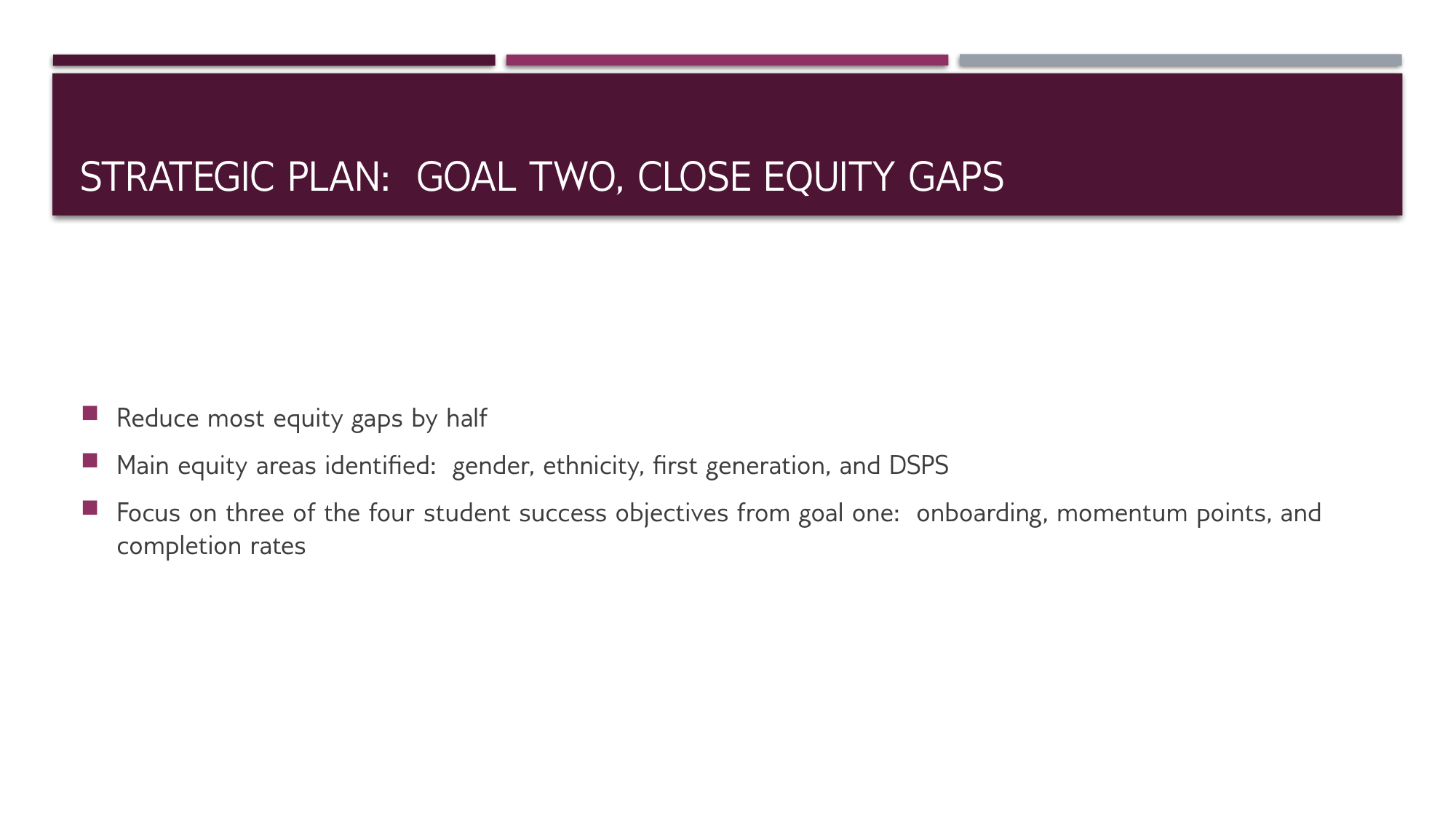

# Strategic Plan:  goal two, close equity gaps
Reduce most equity gaps by half
Main equity areas identified:  gender, ethnicity, first generation, and DSPS
Focus on three of the four student success objectives from goal one:  onboarding, momentum points, and completion rates